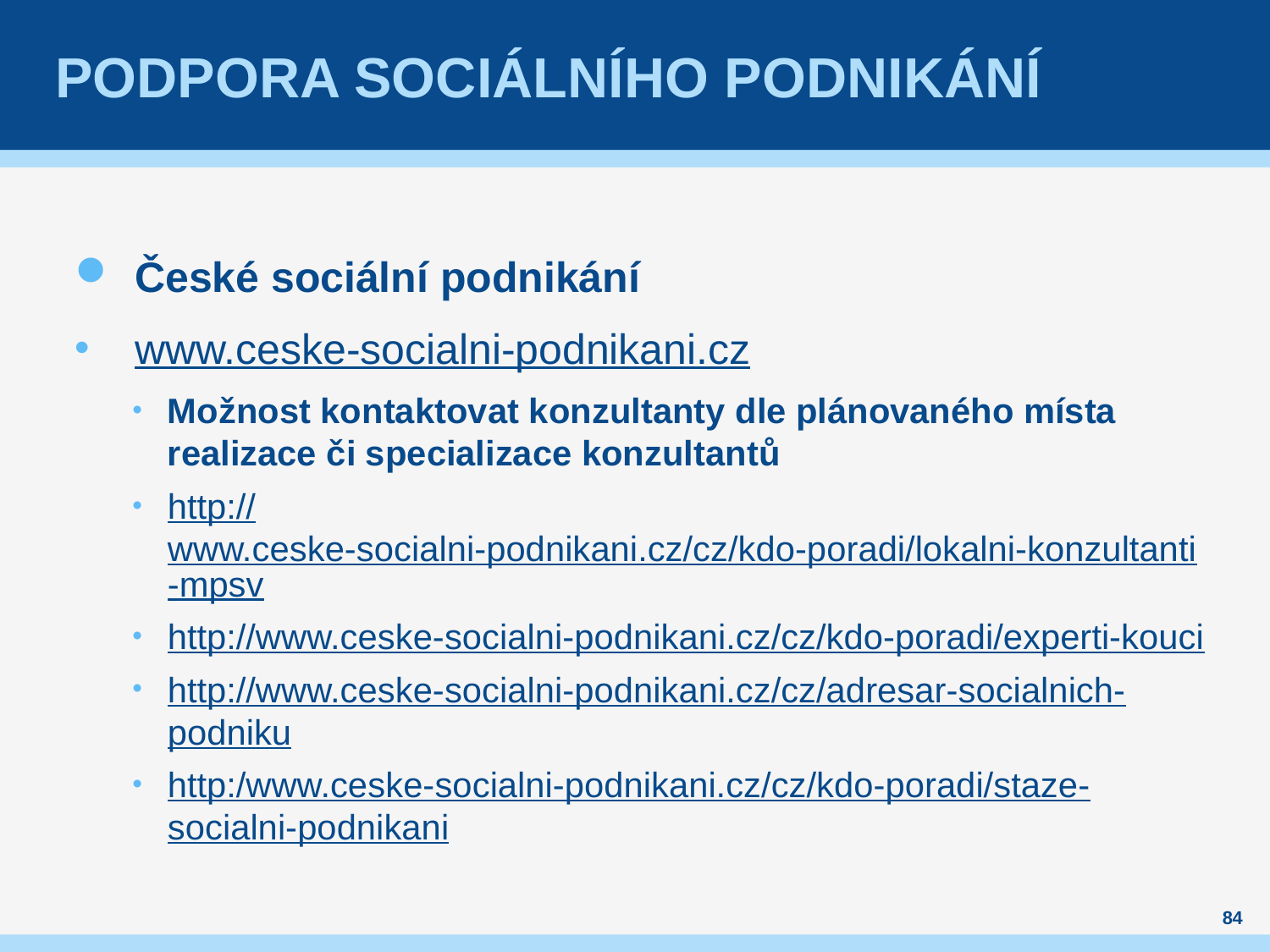

# Podpora sociálního podnikání
České sociální podnikání
www.ceske-socialni-podnikani.cz
Možnost kontaktovat konzultanty dle plánovaného místa realizace či specializace konzultantů
http://www.ceske-socialni-podnikani.cz/cz/kdo-poradi/lokalni-konzultanti-mpsv
http://www.ceske-socialni-podnikani.cz/cz/kdo-poradi/experti-kouci
http://www.ceske-socialni-podnikani.cz/cz/adresar-socialnich-podniku
http:/www.ceske-socialni-podnikani.cz/cz/kdo-poradi/staze-socialni-podnikani

84